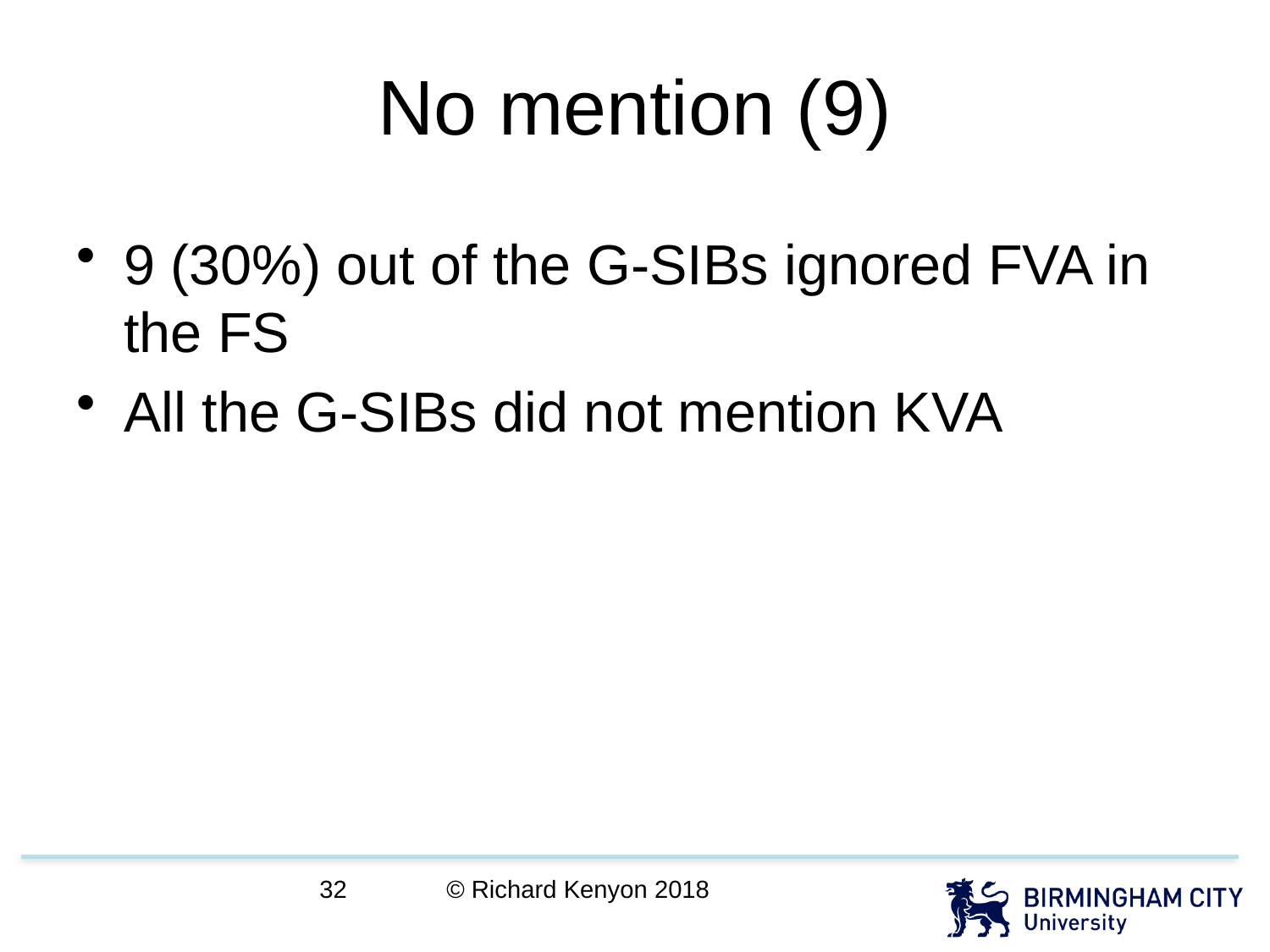

# No mention (9)
9 (30%) out of the G-SIBs ignored FVA in the FS
All the G-SIBs did not mention KVA
© Richard Kenyon 2018
32